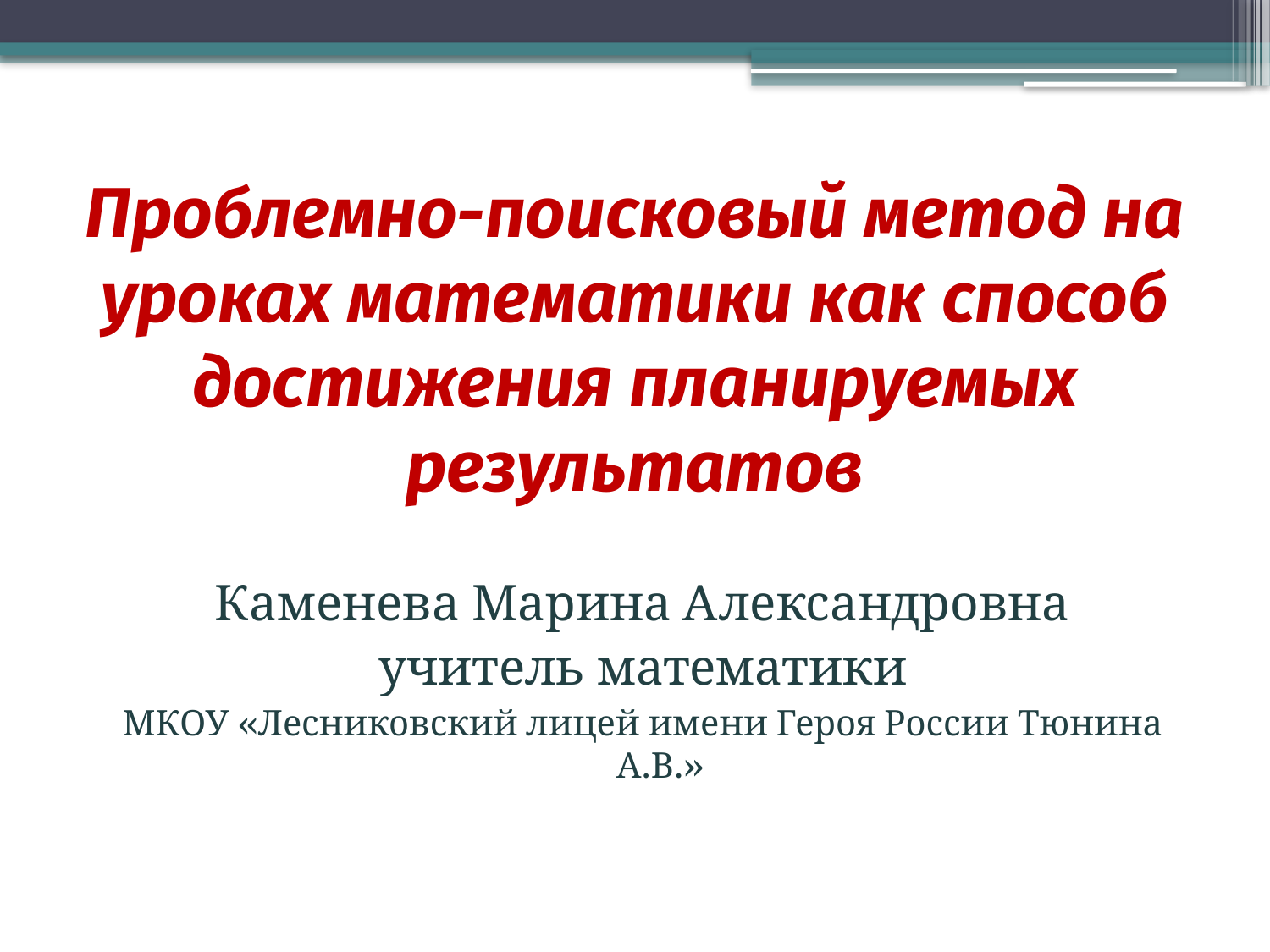

# Проблемно-поисковый метод на уроках математики как способ достижения планируемых результатов

Каменева Марина Александровна
учитель математики
МКОУ «Лесниковский лицей имени Героя России Тюнина А.В.»